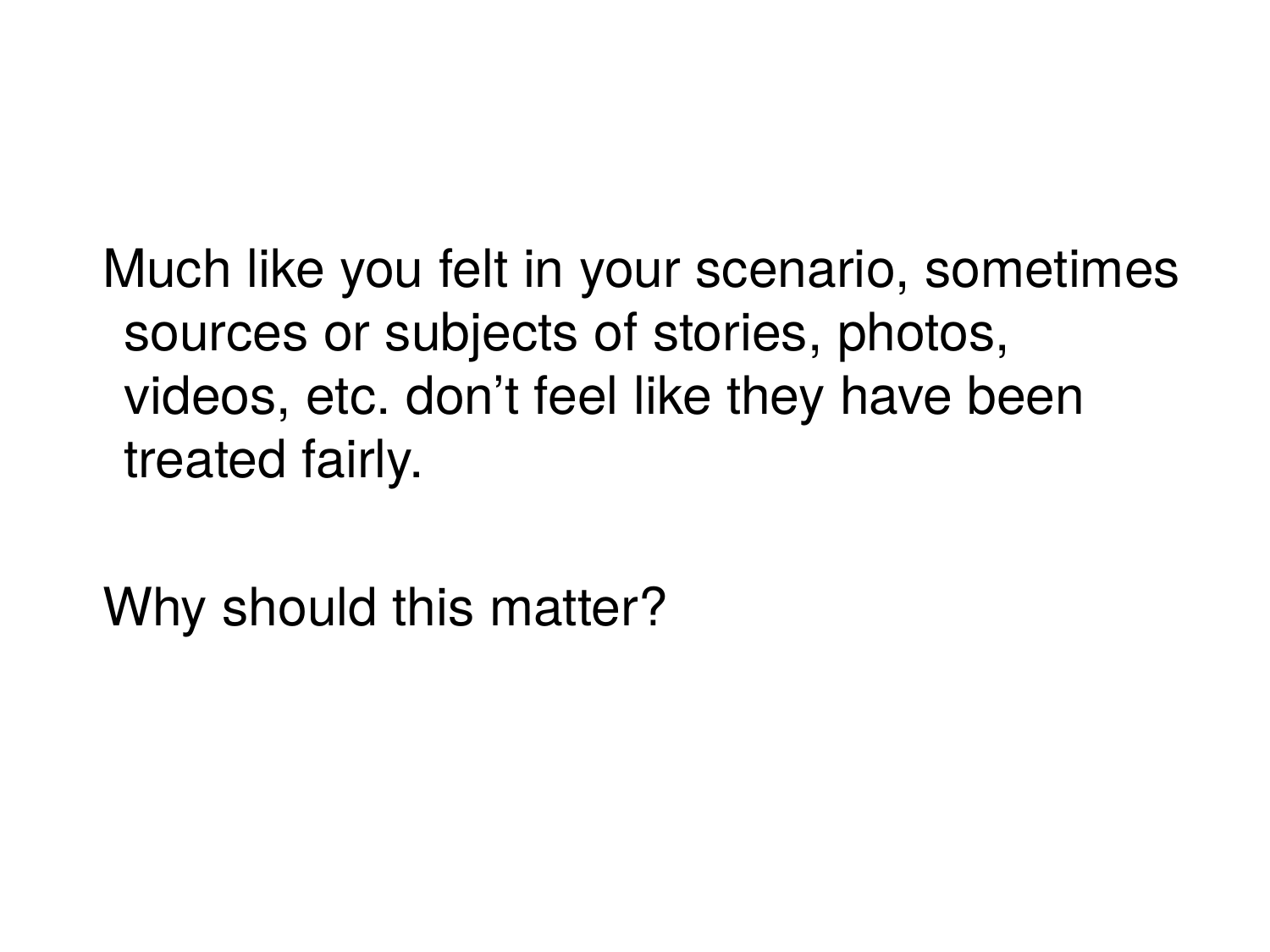

Much like you felt in your scenario, sometimes sources or subjects of stories, photos, videos, etc. don’t feel like they have been treated fairly.

Why should this matter?